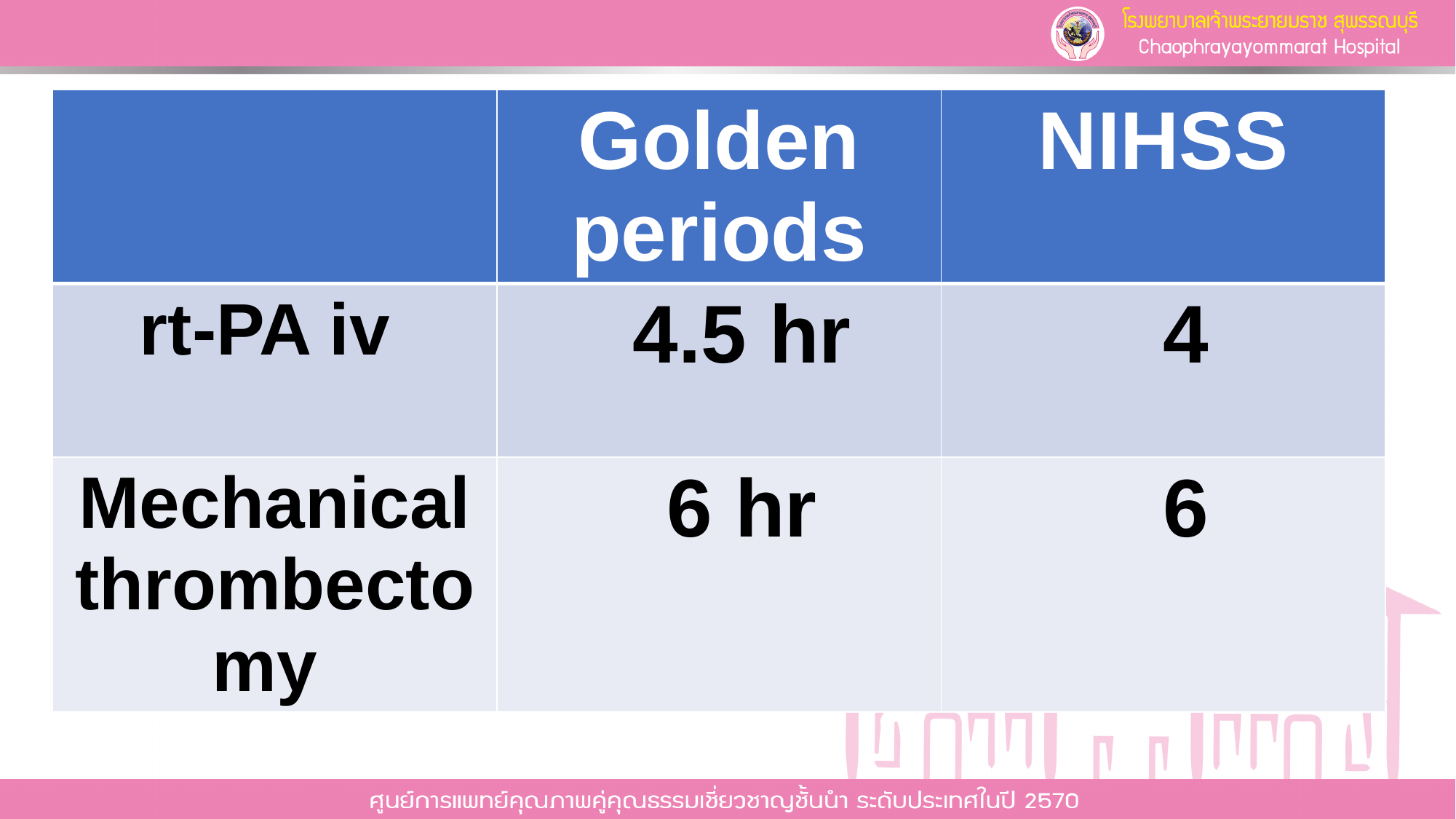

|  | Golden periods | NIHSS |
| --- | --- | --- |
| rt-PA iv | 4.5 hr | 4 |
| Mechanical thrombectomy | 6 hr | 6 |